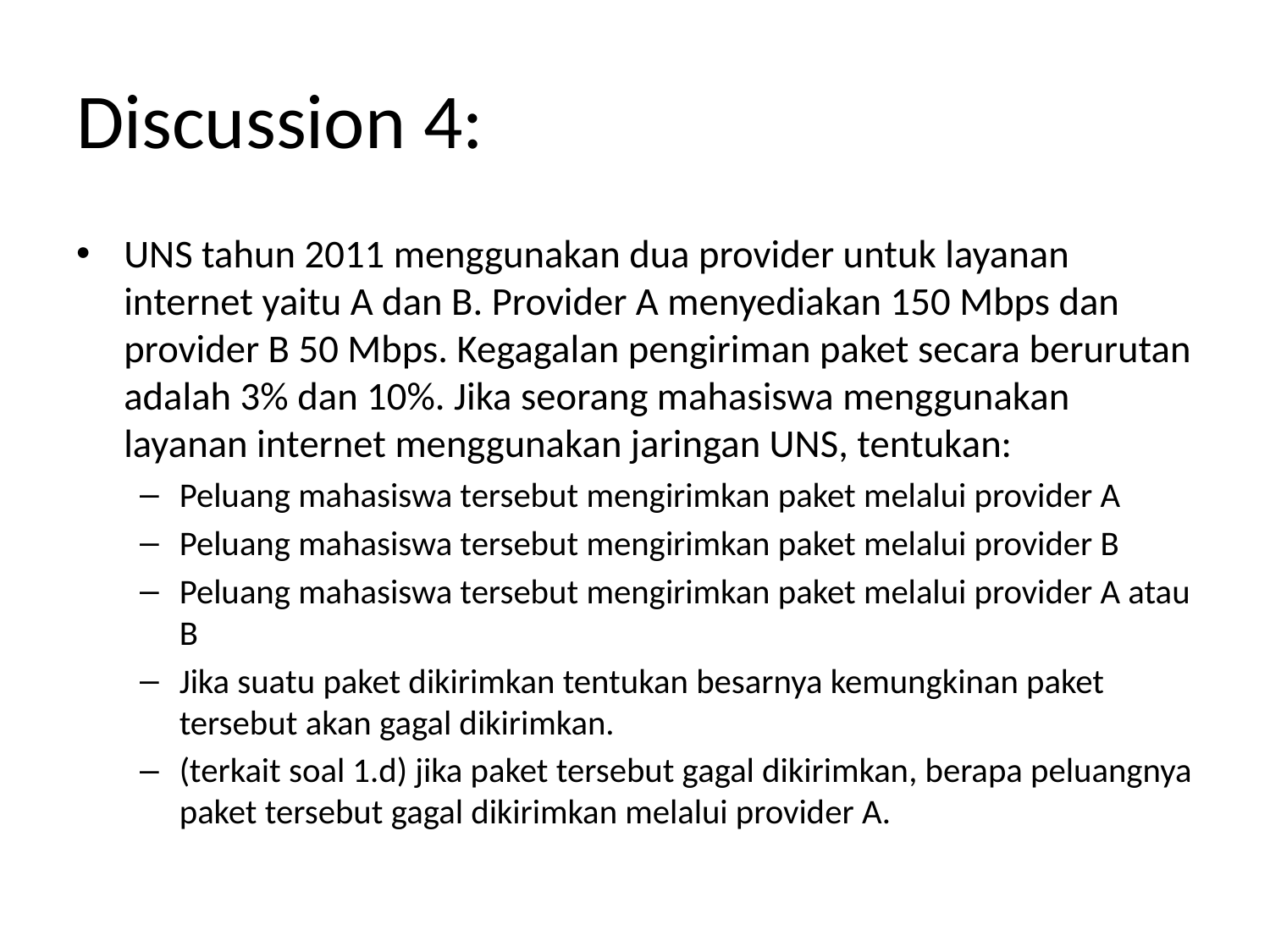

# Discussion 4:
UNS tahun 2011 menggunakan dua provider untuk layanan internet yaitu A dan B. Provider A menyediakan 150 Mbps dan provider B 50 Mbps. Kegagalan pengiriman paket secara berurutan adalah 3% dan 10%. Jika seorang mahasiswa menggunakan layanan internet menggunakan jaringan UNS, tentukan:
Peluang mahasiswa tersebut mengirimkan paket melalui provider A
Peluang mahasiswa tersebut mengirimkan paket melalui provider B
Peluang mahasiswa tersebut mengirimkan paket melalui provider A atau B
Jika suatu paket dikirimkan tentukan besarnya kemungkinan paket tersebut akan gagal dikirimkan.
(terkait soal 1.d) jika paket tersebut gagal dikirimkan, berapa peluangnya paket tersebut gagal dikirimkan melalui provider A.